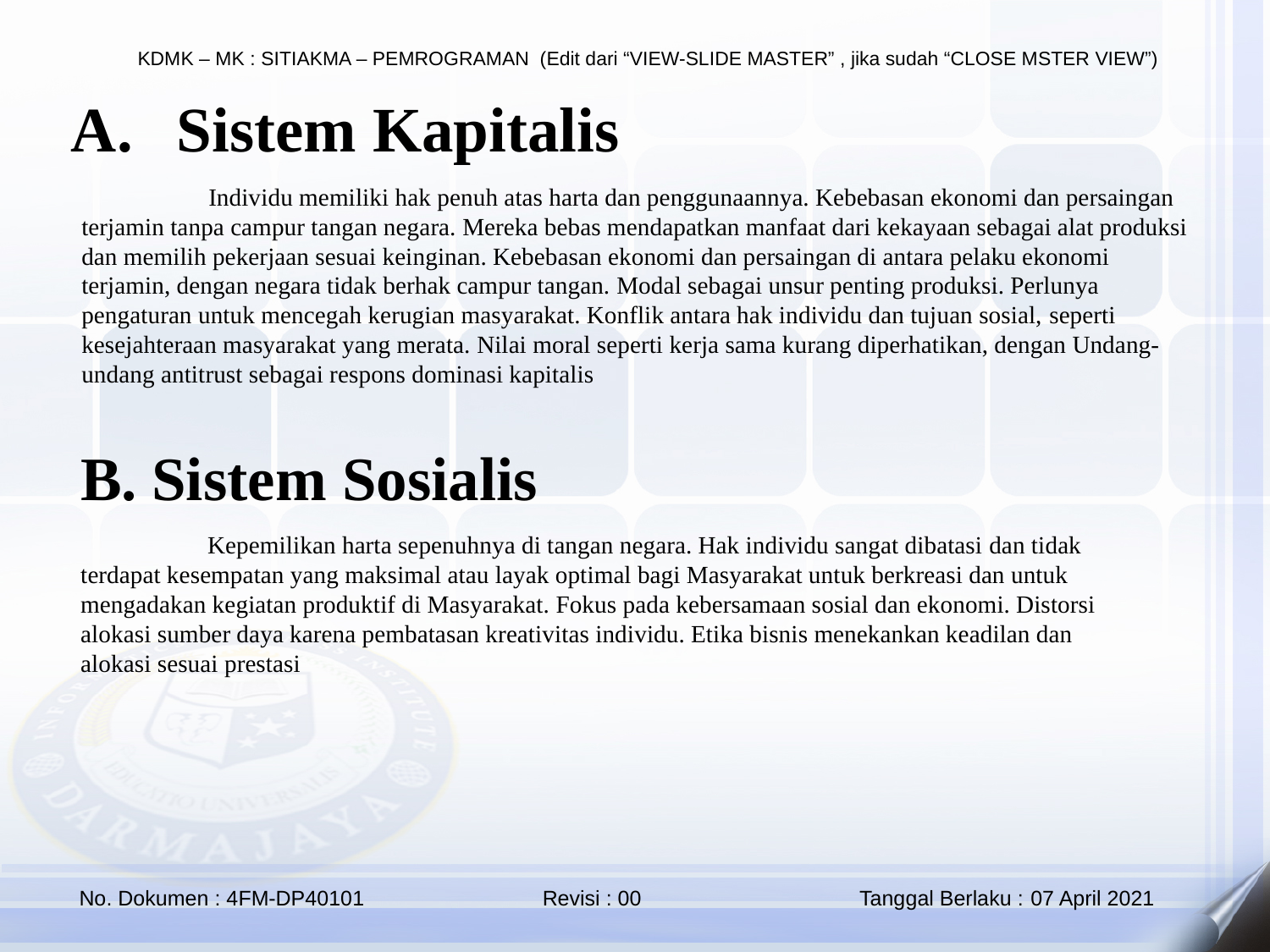

Sistem Kapitalis
 	Individu memiliki hak penuh atas harta dan penggunaannya. Kebebasan ekonomi dan persaingan terjamin tanpa campur tangan negara. Mereka bebas mendapatkan manfaat dari kekayaan sebagai alat produksi dan memilih pekerjaan sesuai keinginan. Kebebasan ekonomi dan persaingan di antara pelaku ekonomi terjamin, dengan negara tidak berhak campur tangan. Modal sebagai unsur penting produksi. Perlunya pengaturan untuk mencegah kerugian masyarakat. Konflik antara hak individu dan tujuan sosial, seperti kesejahteraan masyarakat yang merata. Nilai moral seperti kerja sama kurang diperhatikan, dengan Undang-undang antitrust sebagai respons dominasi kapitalis
Sistem Sosialis
	Kepemilikan harta sepenuhnya di tangan negara. Hak individu sangat dibatasi dan tidak terdapat kesempatan yang maksimal atau layak optimal bagi Masyarakat untuk berkreasi dan untuk mengadakan kegiatan produktif di Masyarakat. Fokus pada kebersamaan sosial dan ekonomi. Distorsi alokasi sumber daya karena pembatasan kreativitas individu. Etika bisnis menekankan keadilan dan alokasi sesuai prestasi